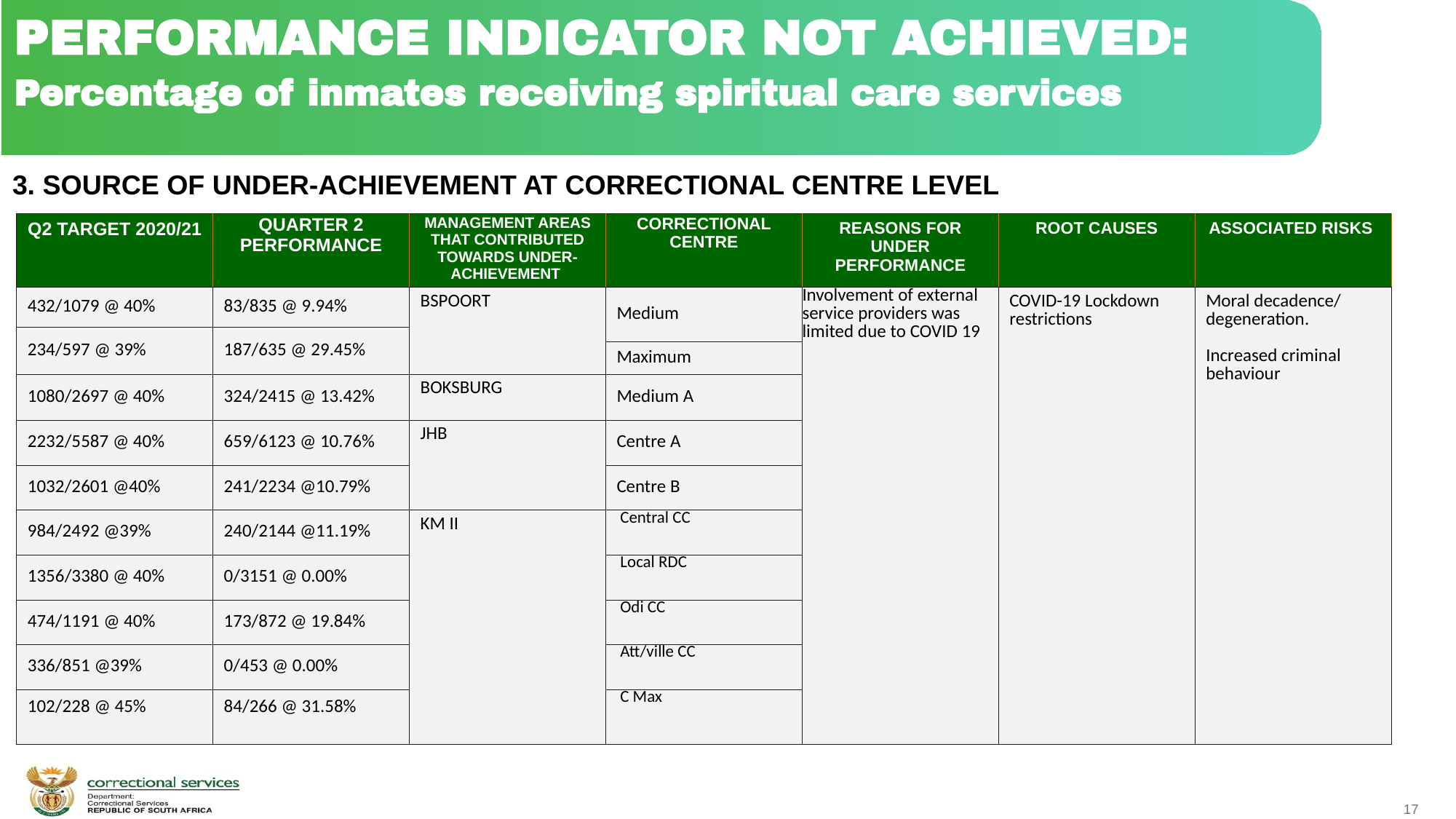

PERFORMANCE INDICATOR NOT ACHIEVED:
Percentage of inmates receiving spiritual care services

     3. SOURCE OF UNDER-ACHIEVEMENT AT CORRECTIONAL CENTRE LEVEL
| Q2 TARGET 2020/21 | QUARTER 2 PERFORMANCE | MANAGEMENT AREAS THAT CONTRIBUTED TOWARDS UNDER-ACHIEVEMENT | CORRECTIONAL CENTRE | REASONS FOR UNDER PERFORMANCE | ROOT CAUSES | ASSOCIATED RISKS |
| --- | --- | --- | --- | --- | --- | --- |
| 432/1079 @ 40% | 83/835 @ 9.94% | BSPOORT | Medium | Involvement of external service providers was limited due to COVID 19 | COVID-19 Lockdown restrictions | Moral decadence/ degeneration. Increased criminal behaviour |
| 234/597 @ 39% | 187/635 @ 29.45% |  |  |  |  |  |
|  |  |  | Maximum |  |  |  |
| 1080/2697 @ 40% | 324/2415 @ 13.42% | BOKSBURG | Medium A |  |  |  |
| 2232/5587 @ 40% | 659/6123 @ 10.76% | JHB | Centre A |  |  |  |
| 1032/2601 @40% | 241/2234 @10.79% |  | Centre B |  |  |  |
| 984/2492 @39% | 240/2144 @11.19% | KM II | Central CC |  |  |  |
| 1356/3380 @ 40% | 0/3151 @ 0.00% |  | Local RDC |  |  |  |
| 474/1191 @ 40% | 173/872 @ 19.84% |  | Odi CC |  |  |  |
| 336/851 @39% | 0/453 @ 0.00% |  | Att/ville CC |  |  |  |
| 102/228 @ 45% | 84/266 @ 31.58% |  | C Max |  |  |  |